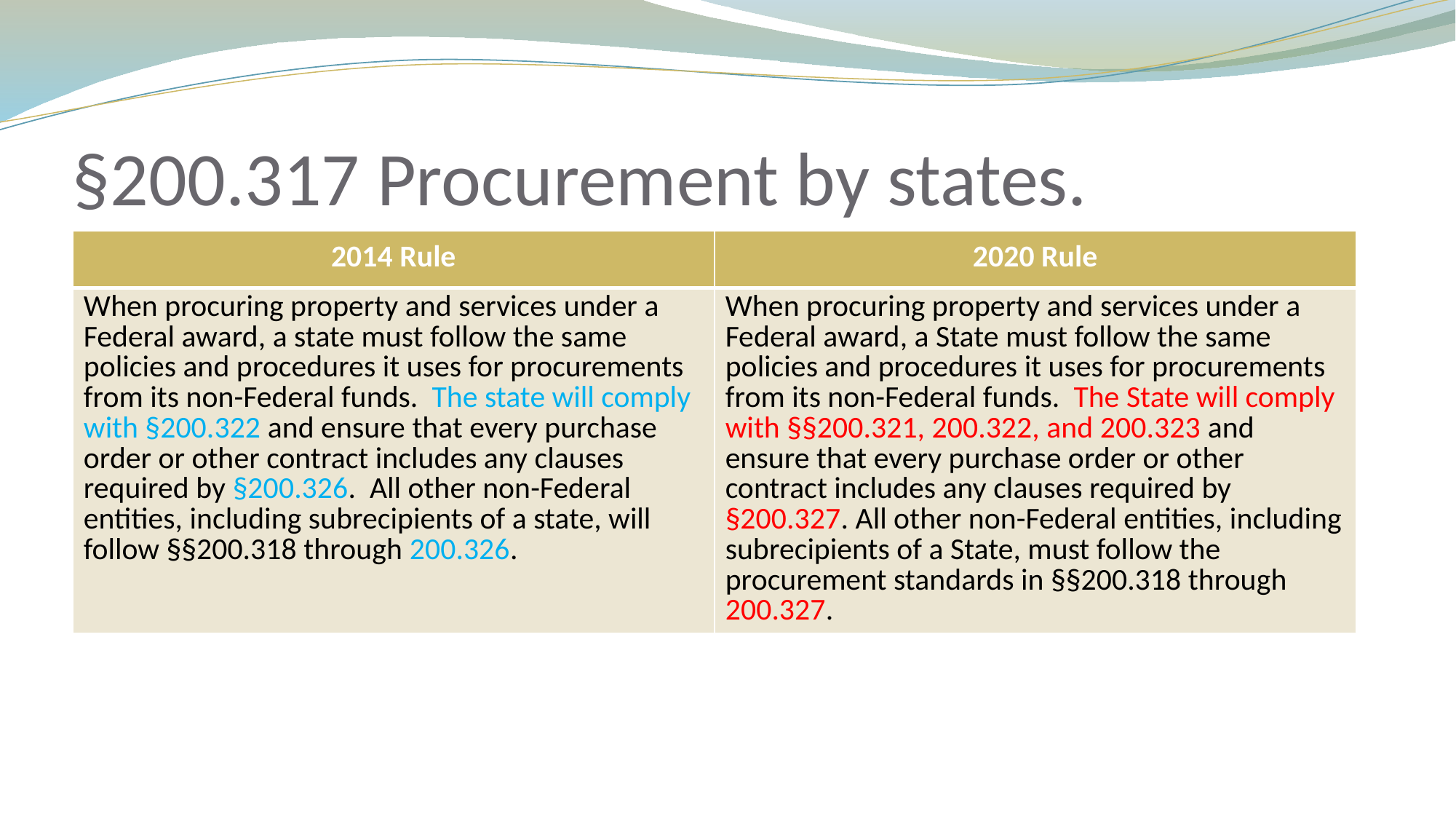

# §200.317 Procurement by states.
| 2014 Rule | 2020 Rule |
| --- | --- |
| When procuring property and services under a Federal award, a state must follow the same policies and procedures it uses for procurements from its non-Federal funds. The state will comply with §200.322 and ensure that every purchase order or other contract includes any clauses required by §200.326. All other non-Federal entities, including subrecipients of a state, will follow §§200.318 through 200.326. | When procuring property and services under a Federal award, a State must follow the same policies and procedures it uses for procurements from its non-Federal funds. The State will comply with §§200.321, 200.322, and 200.323 and ensure that every purchase order or other contract includes any clauses required by §200.327. All other non-Federal entities, including subrecipients of a State, must follow the procurement standards in §§200.318 through 200.327. |